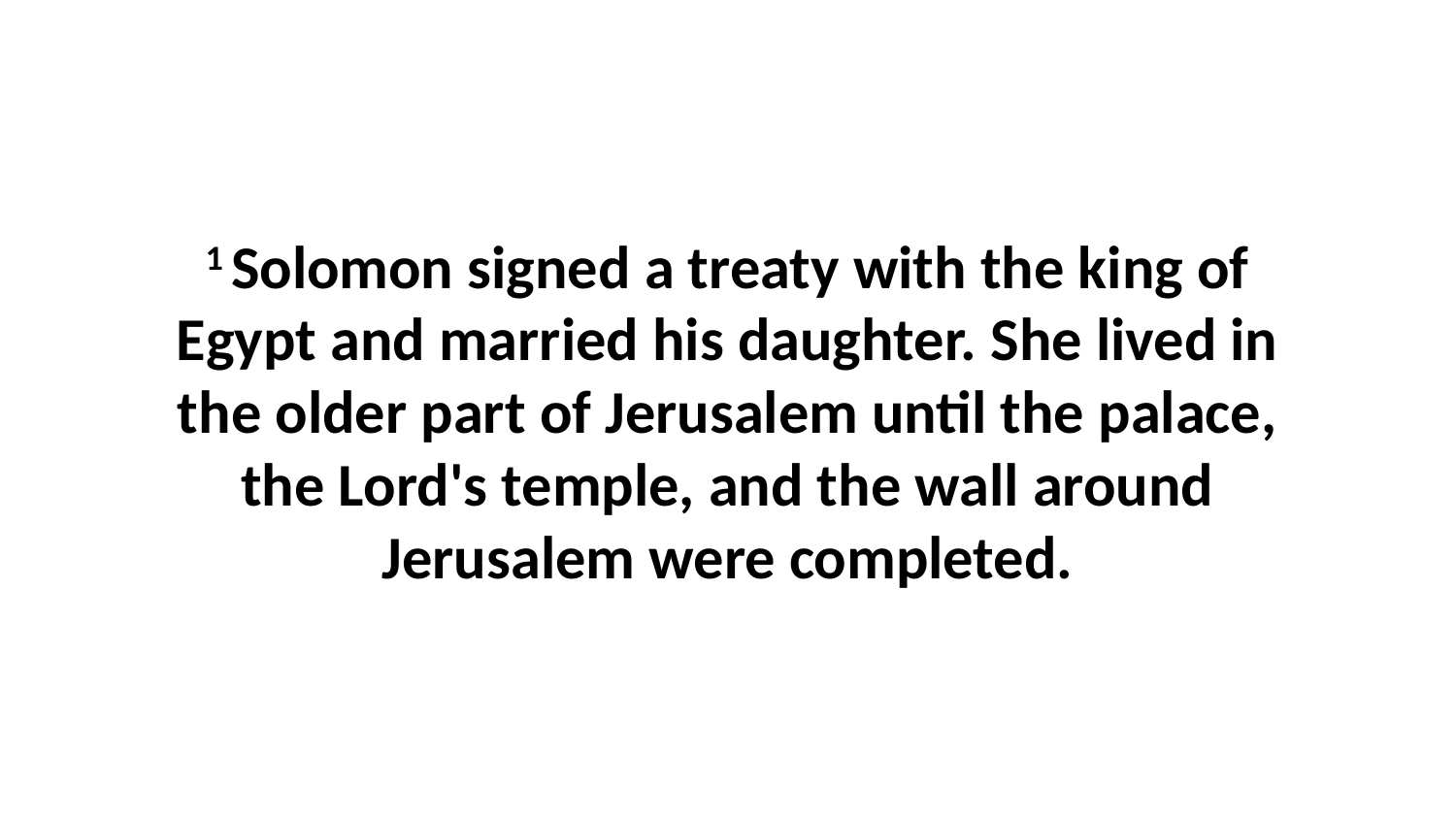

1 Solomon signed a treaty with the king of Egypt and married his daughter. She lived in the older part of Jerusalem until the palace, the Lord's temple, and the wall around Jerusalem were completed.